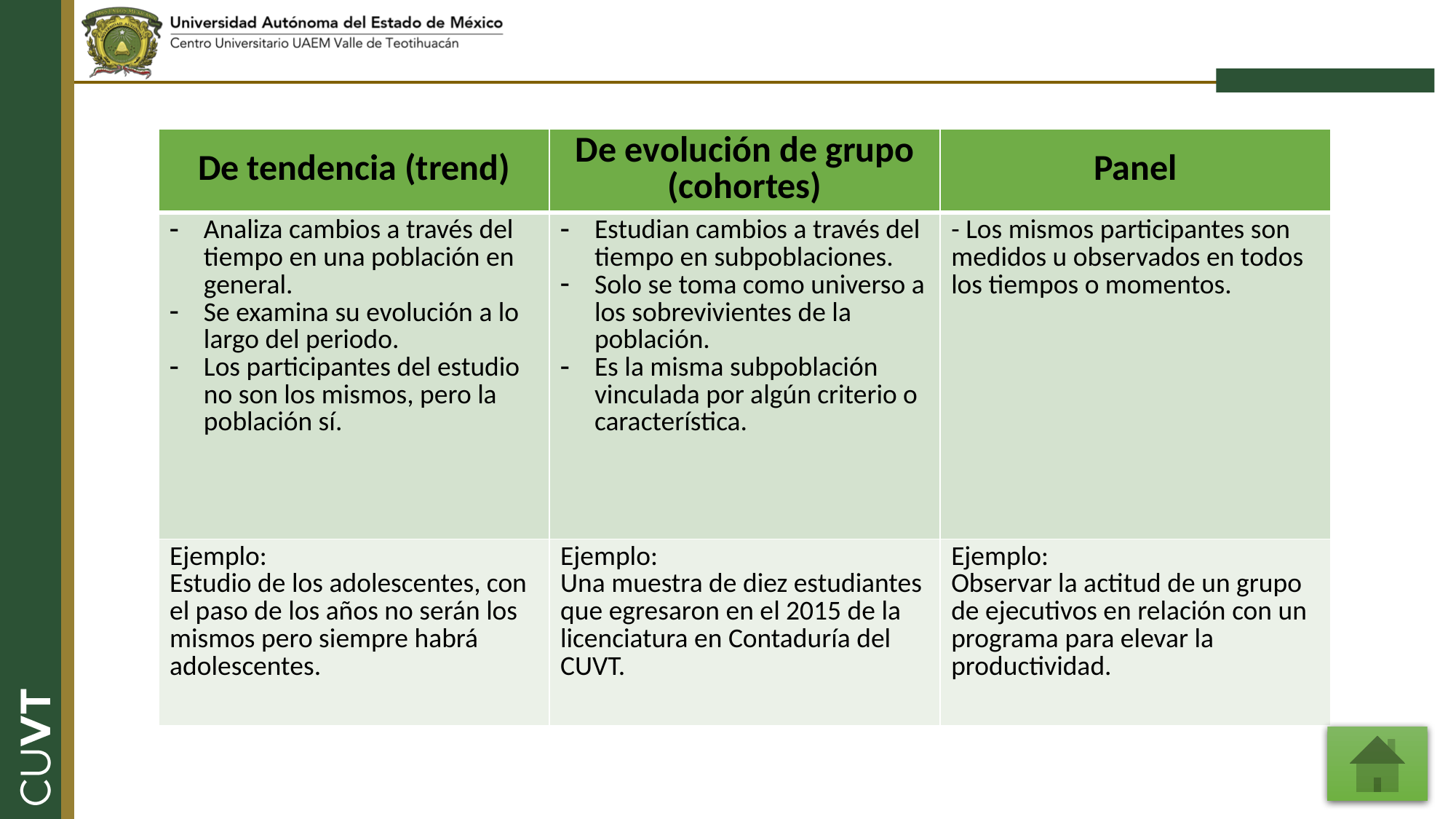

| De tendencia (trend) | De evolución de grupo (cohortes) | Panel |
| --- | --- | --- |
| Analiza cambios a través del tiempo en una población en general. Se examina su evolución a lo largo del periodo. Los participantes del estudio no son los mismos, pero la población sí. | Estudian cambios a través del tiempo en subpoblaciones. Solo se toma como universo a los sobrevivientes de la población. Es la misma subpoblación vinculada por algún criterio o característica. | - Los mismos participantes son medidos u observados en todos los tiempos o momentos. |
| Ejemplo: Estudio de los adolescentes, con el paso de los años no serán los mismos pero siempre habrá adolescentes. | Ejemplo: Una muestra de diez estudiantes que egresaron en el 2015 de la licenciatura en Contaduría del CUVT. | Ejemplo: Observar la actitud de un grupo de ejecutivos en relación con un programa para elevar la productividad. |